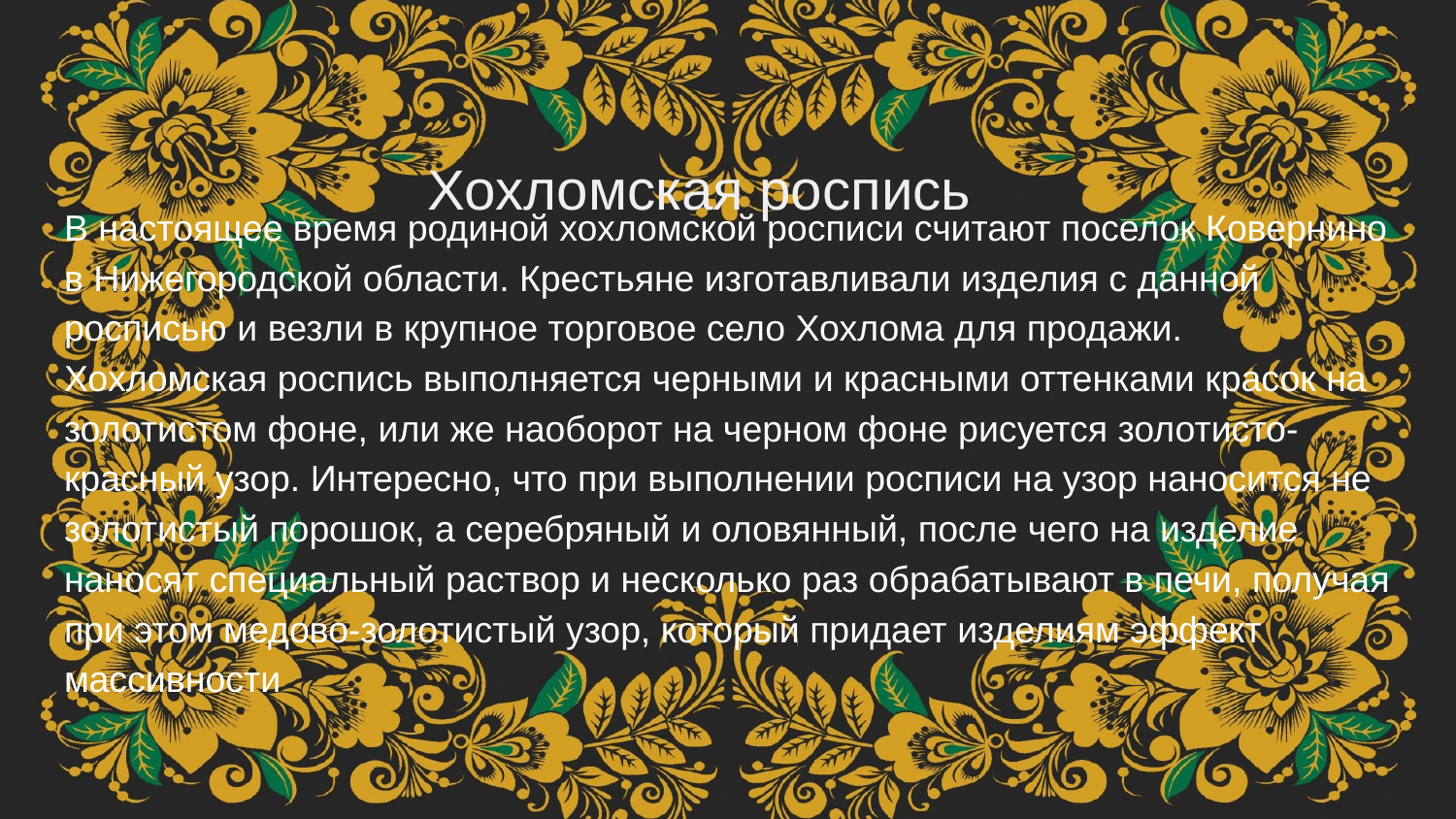

# Хохломская роспись

В настоящее время родиной хохломской росписи считают поселок Ковернино в Нижегородской области. Крестьяне изготавливали изделия с данной росписью и везли в крупное торговое село Хохлома для продажи. Хохломская роспись выполняется черными и красными оттенками красок на золотистом фоне, или же наоборот на черном фоне рисуется золотисто-красный узор. Интересно, что при выполнении росписи на узор наносится не золотистый порошок, а серебряный и оловянный, после чего на изделие наносят специальный раствор и несколько раз обрабатывают в печи, получая при этом медово-золотистый узор, который придает изделиям эффект массивности